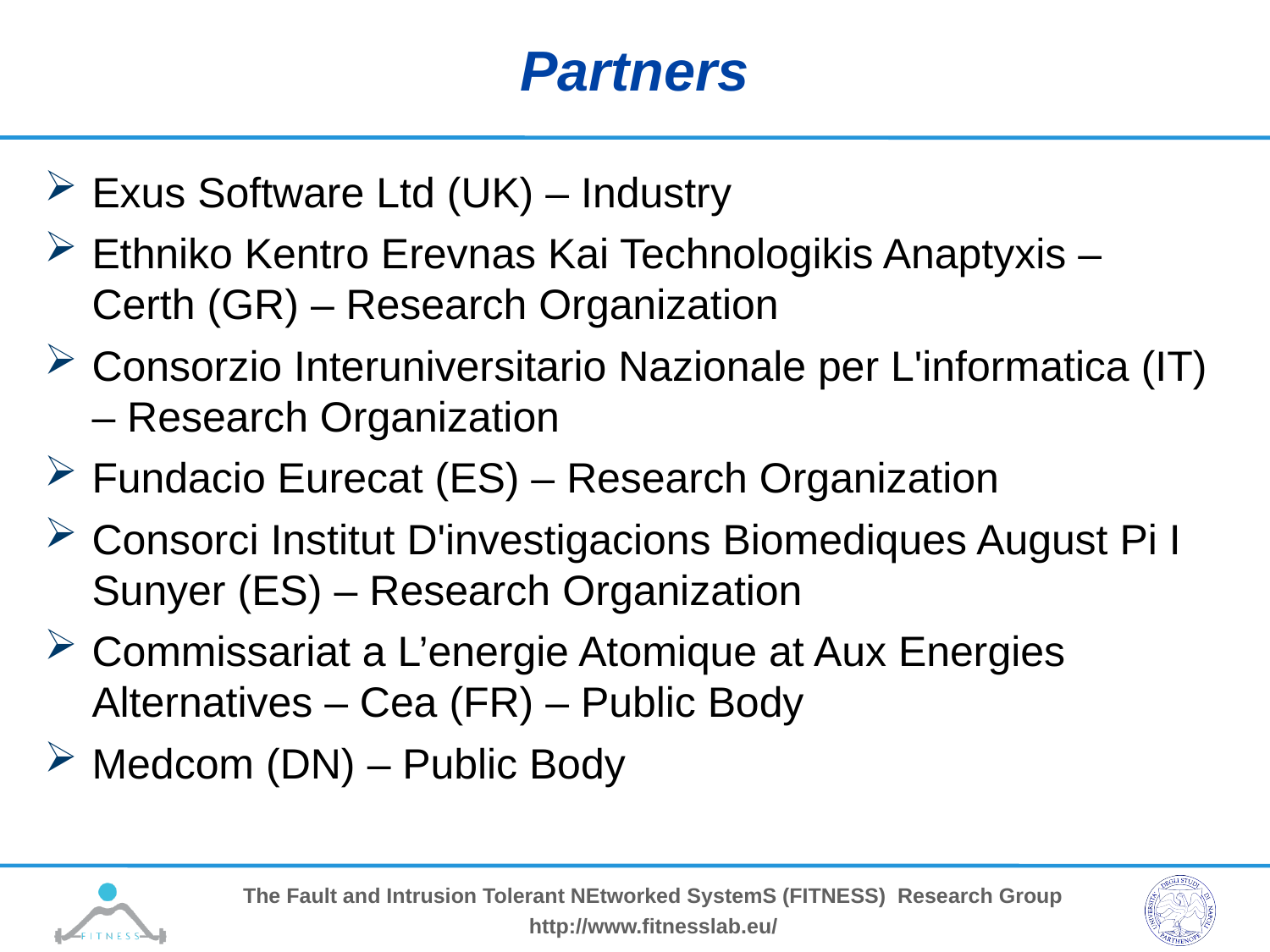

# Partners
Exus Software Ltd (UK) – Industry
Ethniko Kentro Erevnas Kai Technologikis Anaptyxis – Certh (GR) – Research Organization
Consorzio Interuniversitario Nazionale per L'informatica (IT) – Research Organization
Fundacio Eurecat (ES) – Research Organization
Consorci Institut D'investigacions Biomediques August Pi I Sunyer (ES) – Research Organization
Commissariat a L’energie Atomique at Aux Energies Alternatives – Cea (FR) – Public Body
Medcom (DN) – Public Body